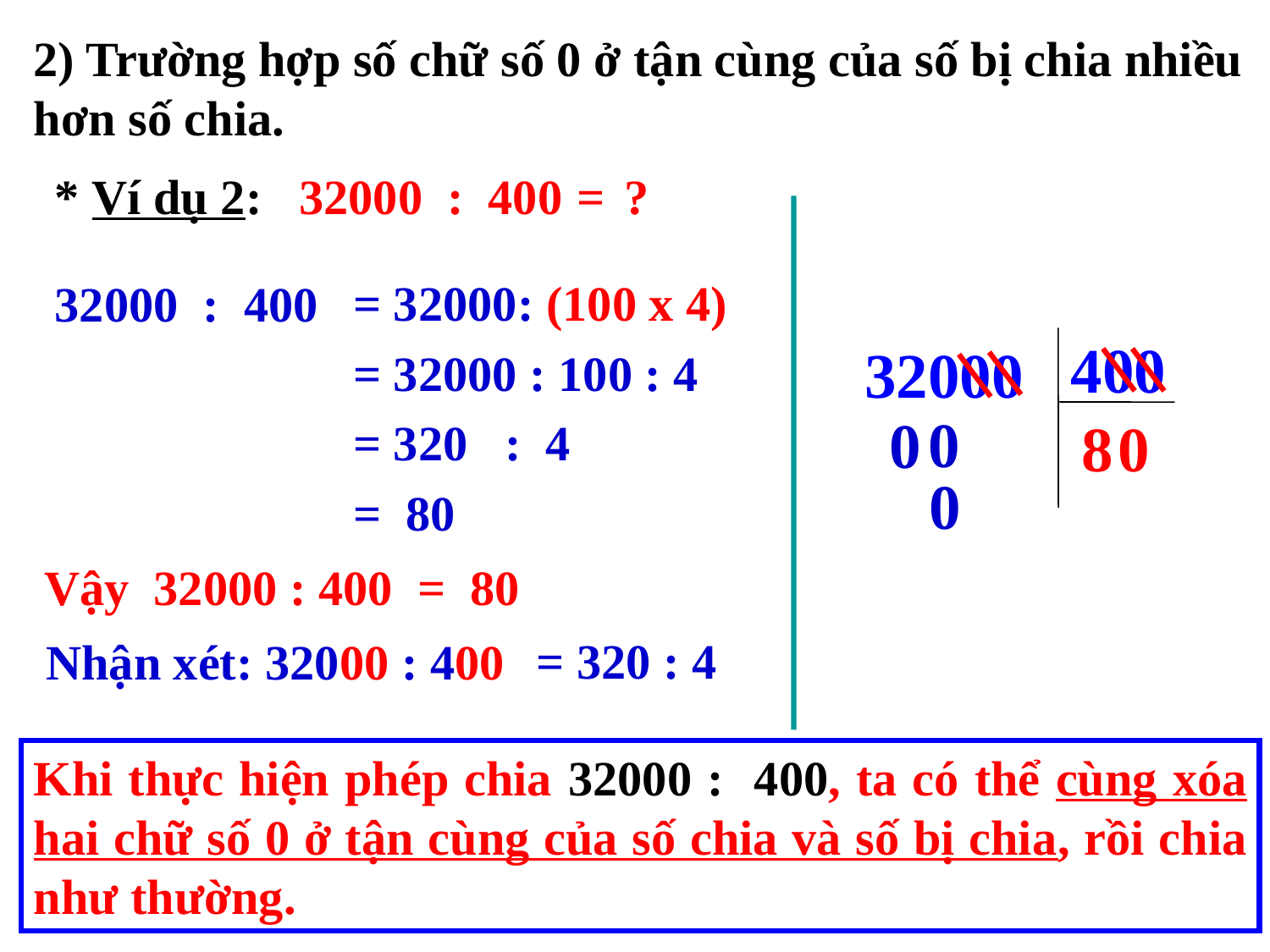

2) Trường hợp số chữ số 0 ở tận cùng của số bị chia nhiều hơn số chia.
* Ví dụ 2:   32000  :  400  =  ?

32000  :  400
                    = 32000: (100 x 4)
                    = 32000 : 100 : 4
                    = 320   :  4
                    =  80
400

32000

0
0
0
8
0
Vậy  32000 : 400  =  80
= 320 : 4
 Nhận xét: 32000 : 400
Khi thực hiện phép chia 32000 :  400, ta có thể cùng xóa hai chữ số 0 ở tận cùng của số chia và số bị chia, rồi chia như thường.